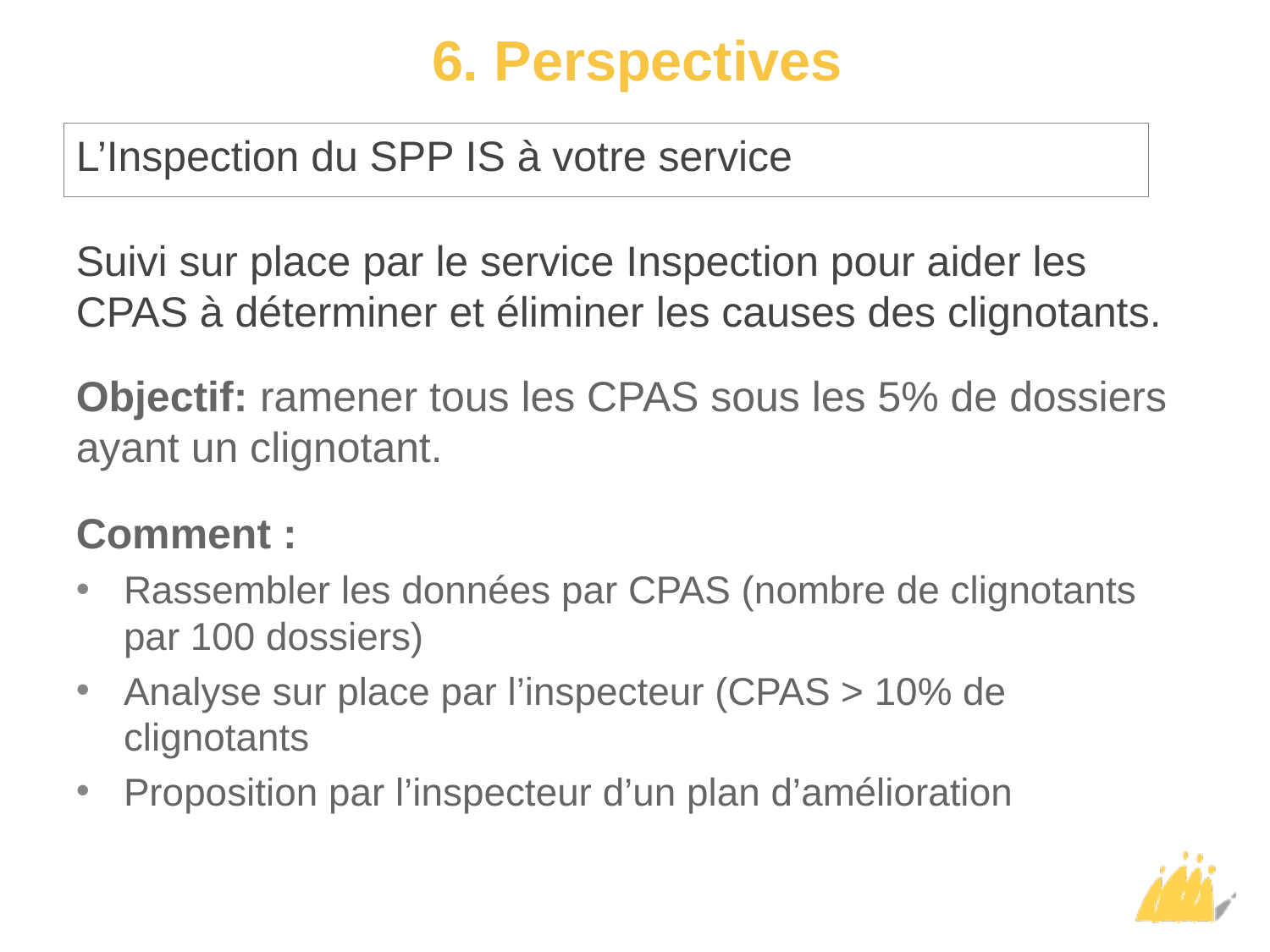

# 6. Perspectives
L’Inspection du SPP IS à votre service
Suivi sur place par le service Inspection pour aider les CPAS à déterminer et éliminer les causes des clignotants.

Objectif: ramener tous les CPAS sous les 5% de dossiers ayant un clignotant.

Comment :
Rassembler les données par CPAS (nombre de clignotants par 100 dossiers)
Analyse sur place par l’inspecteur (CPAS > 10% de clignotants
Proposition par l’inspecteur d’un plan d’amélioration